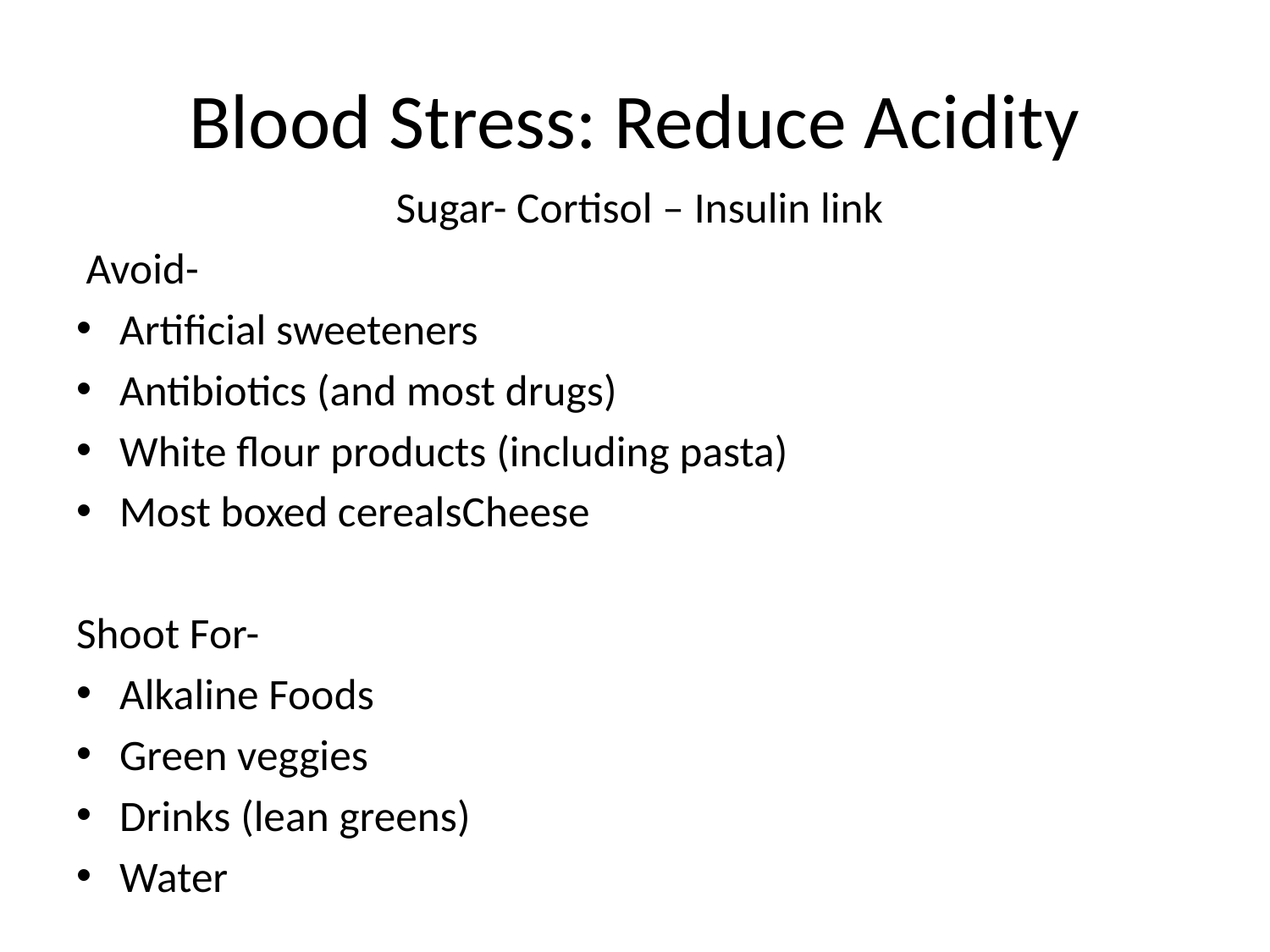

# Blood Stress: Reduce Acidity
 Sugar- Cortisol – Insulin link
 Avoid-
Artificial sweeteners
Antibiotics (and most drugs)
White flour products (including pasta)
Most boxed cereals Cheese

Shoot For-
Alkaline Foods
Green veggies
Drinks (lean greens)
Water